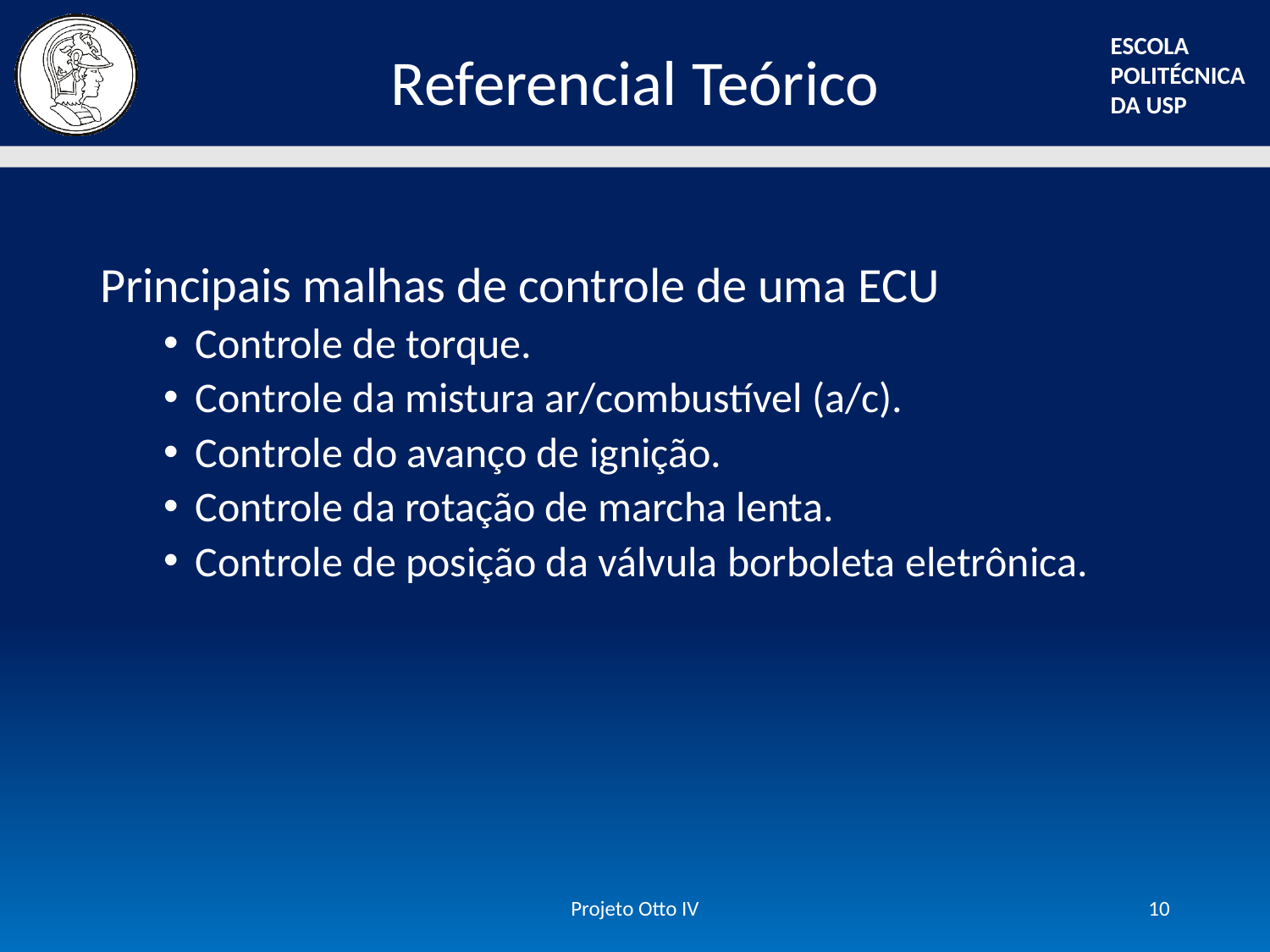

# Referencial Teórico
Principais malhas de controle de uma ECU
Controle de torque.
Controle da mistura ar/combustível (a/c).
Controle do avanço de ignição.
Controle da rotação de marcha lenta.
Controle de posição da válvula borboleta eletrônica.

Projeto Otto IV
10